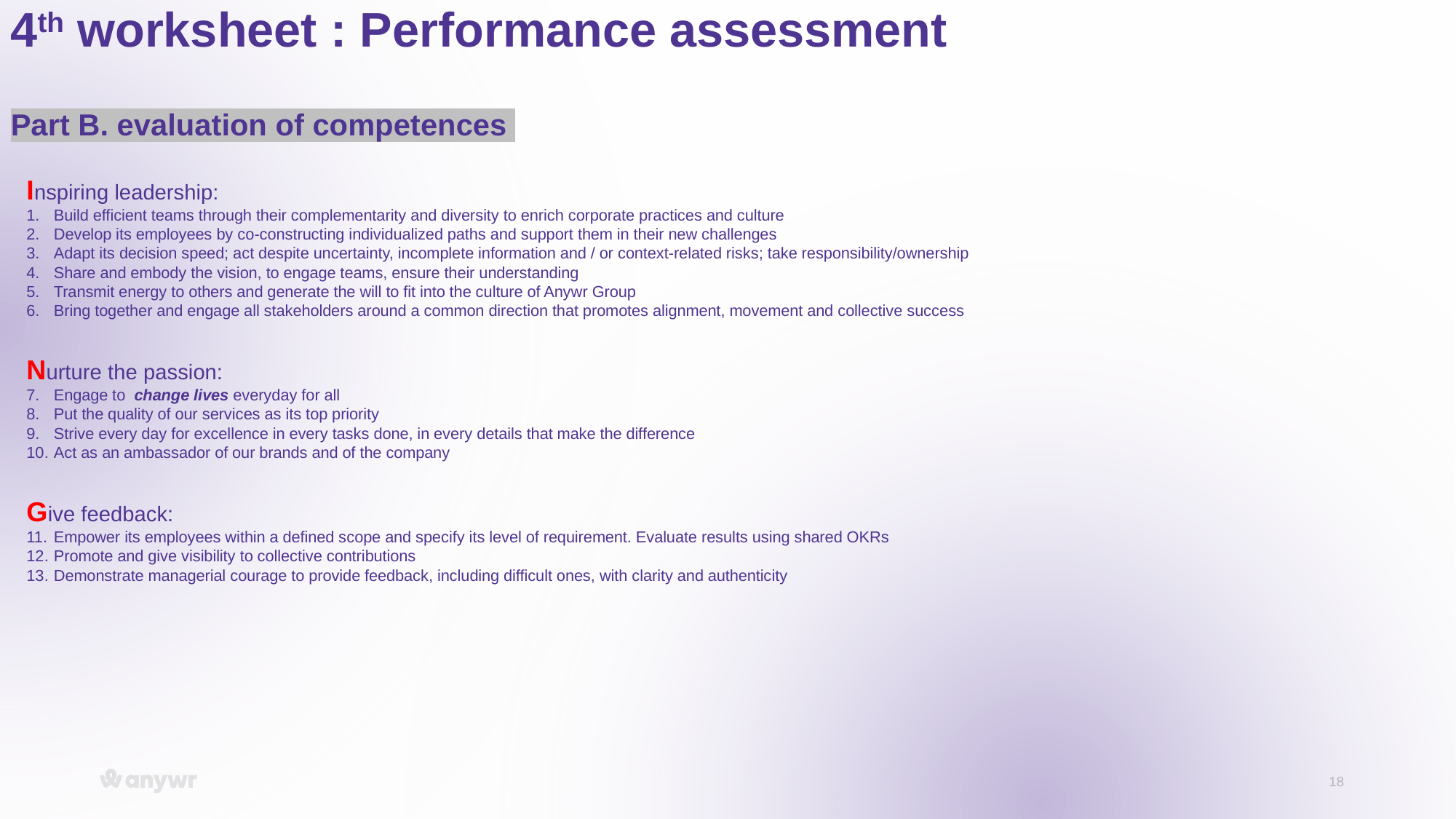

4th worksheet : Performance assessment
Part B. evaluation of competences
# CORE COMPETENCIES
Inspiring leadership:
Build efficient teams through their complementarity and diversity to enrich corporate practices and culture
Develop its employees by co-constructing individualized paths and support them in their new challenges
Adapt its decision speed; act despite uncertainty, incomplete information and / or context-related risks; take responsibility/ownership
Share and embody the vision, to engage teams, ensure their understanding
Transmit energy to others and generate the will to fit into the culture of Anywr Group
Bring together and engage all stakeholders around a common direction that promotes alignment, movement and collective success

Nurture the passion:
Engage to  change lives everyday for all
Put the quality of our services as its top priority
Strive every day for excellence in every tasks done, in every details that make the difference
Act as an ambassador of our brands and of the company

Give feedback:
Empower its employees within a defined scope and specify its level of requirement. Evaluate results using shared OKRs
Promote and give visibility to collective contributions
Demonstrate managerial courage to provide feedback, including difficult ones, with clarity and authenticity

18